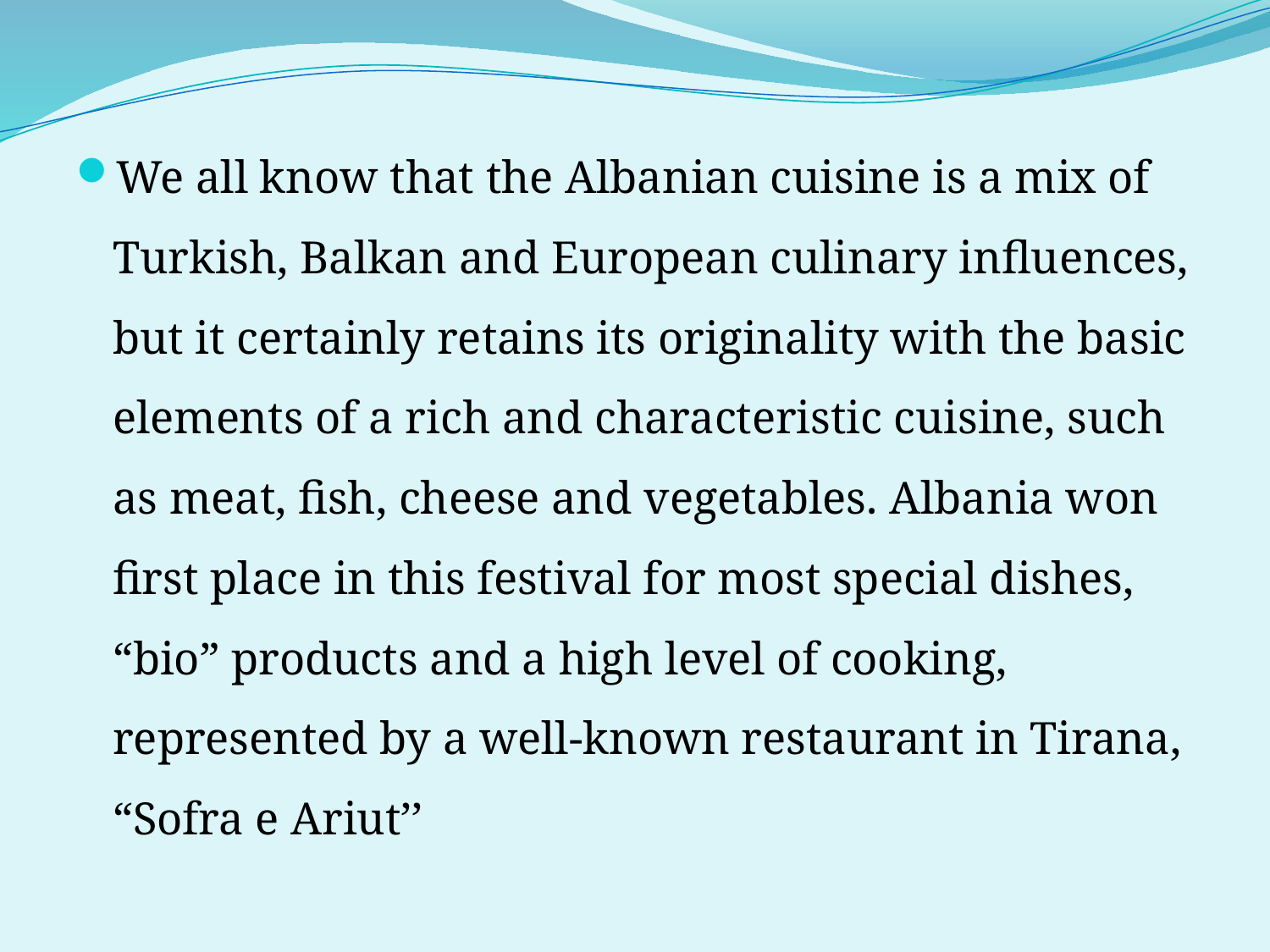

We all know that the Albanian cuisine is a mix of Turkish, Balkan and European culinary influences, but it certainly retains its originality with the basic elements of a rich and characteristic cuisine, such as meat, fish, cheese and vegetables. Albania won first place in this festival for most special dishes, “bio” products and a high level of cooking, represented by a well-known restaurant in Tirana, “Sofra e Ariut’’